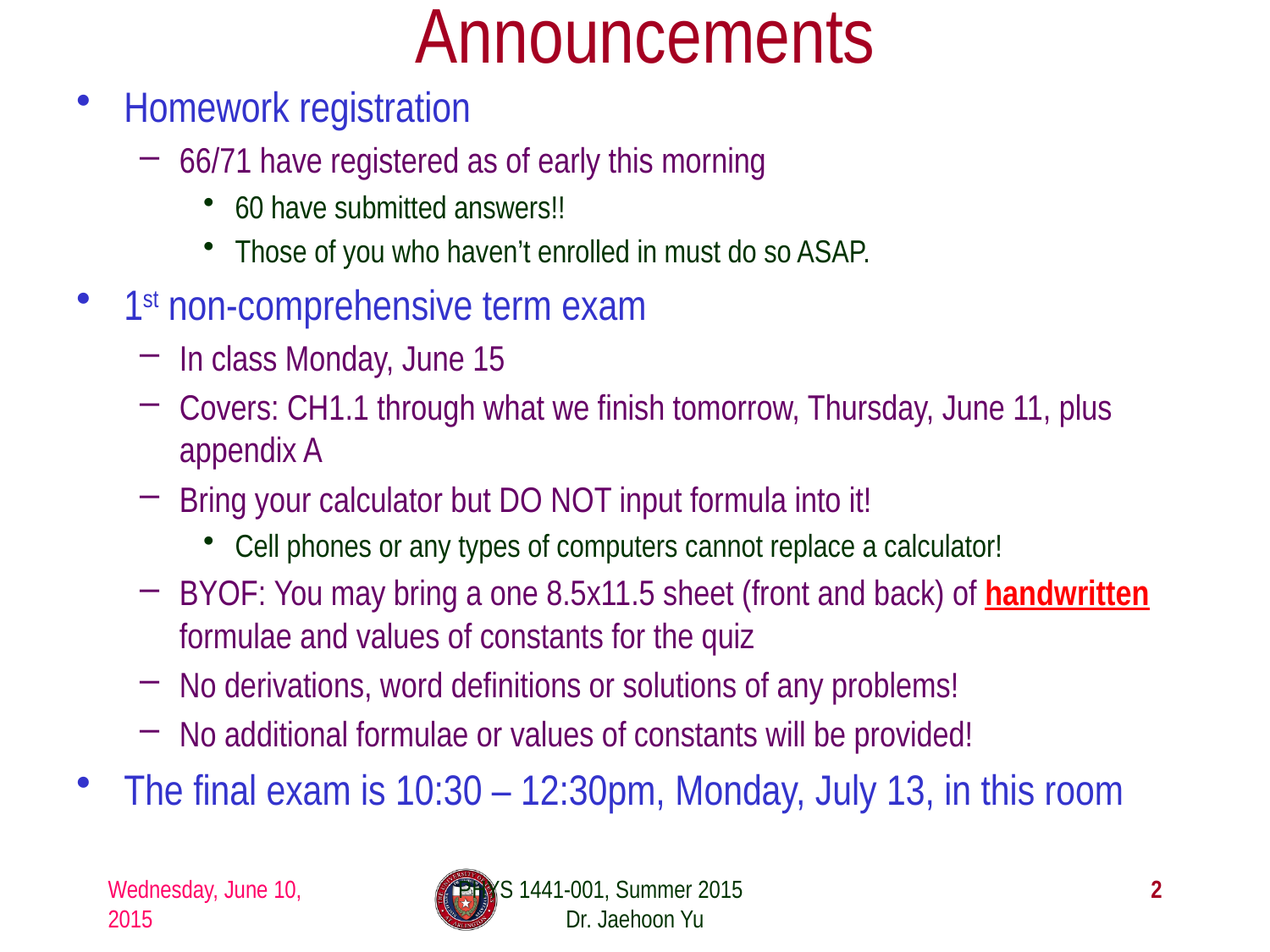

# Announcements
Homework registration
66/71 have registered as of early this morning
60 have submitted answers!!
Those of you who haven’t enrolled in must do so ASAP.
1st non-comprehensive term exam
In class Monday, June 15
Covers: CH1.1 through what we finish tomorrow, Thursday, June 11, plus appendix A
Bring your calculator but DO NOT input formula into it!
Cell phones or any types of computers cannot replace a calculator!
BYOF: You may bring a one 8.5x11.5 sheet (front and back) of handwritten formulae and values of constants for the quiz
No derivations, word definitions or solutions of any problems!
No additional formulae or values of constants will be provided!
The final exam is 10:30 – 12:30pm, Monday, July 13, in this room
Wednesday, June 10, 2015
PHYS 1441-001, Summer 2015             Dr. Jaehoon Yu
2